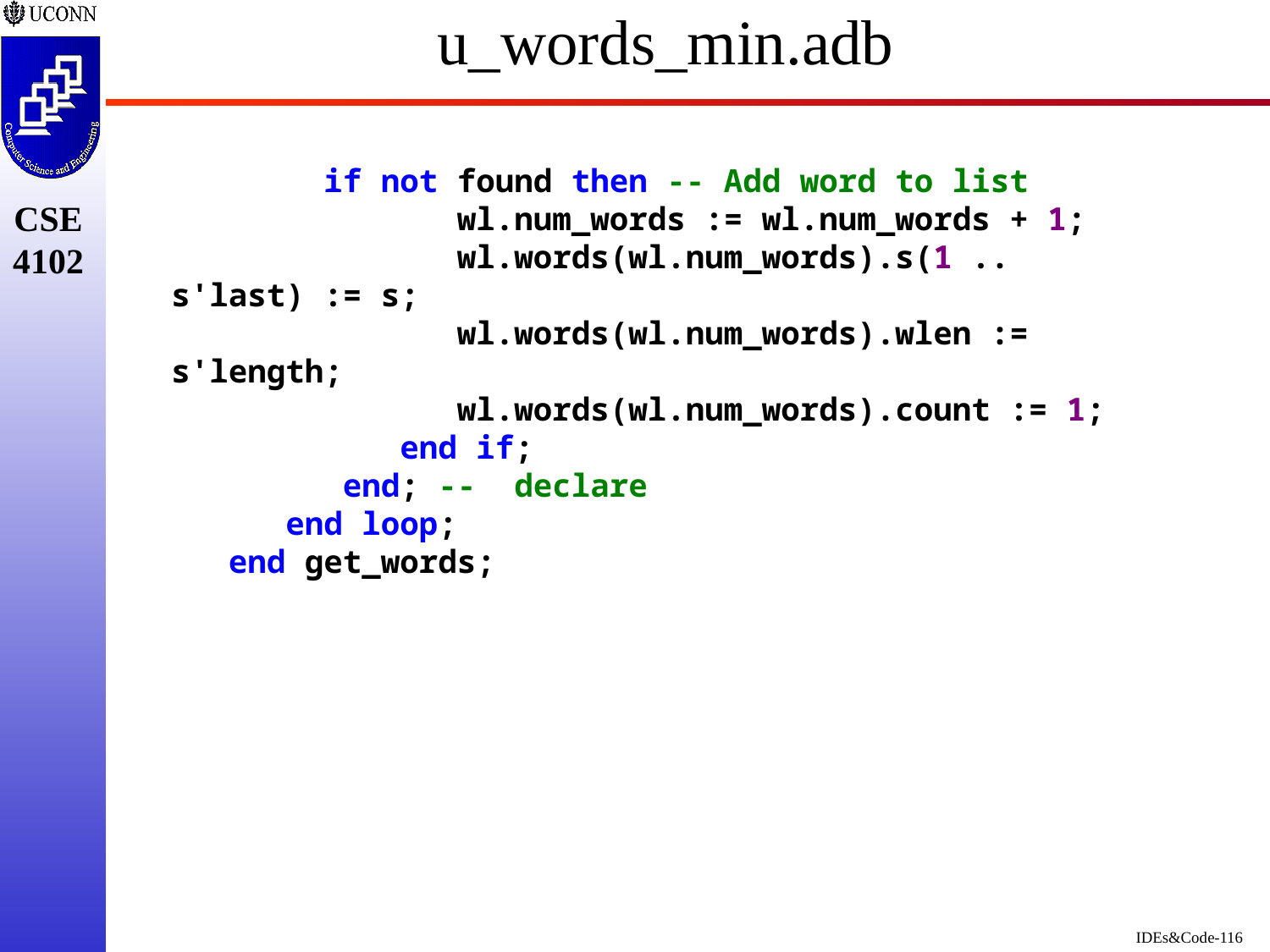

# u_words_min.adb
        if not found then -- Add word to list
               wl.num_words := wl.num_words + 1;
               wl.words(wl.num_words).s(1 .. s'last) := s;
               wl.words(wl.num_words).wlen := s'length;
               wl.words(wl.num_words).count := 1;
            end if;
         end; --  declare
      end loop;
   end get_words;